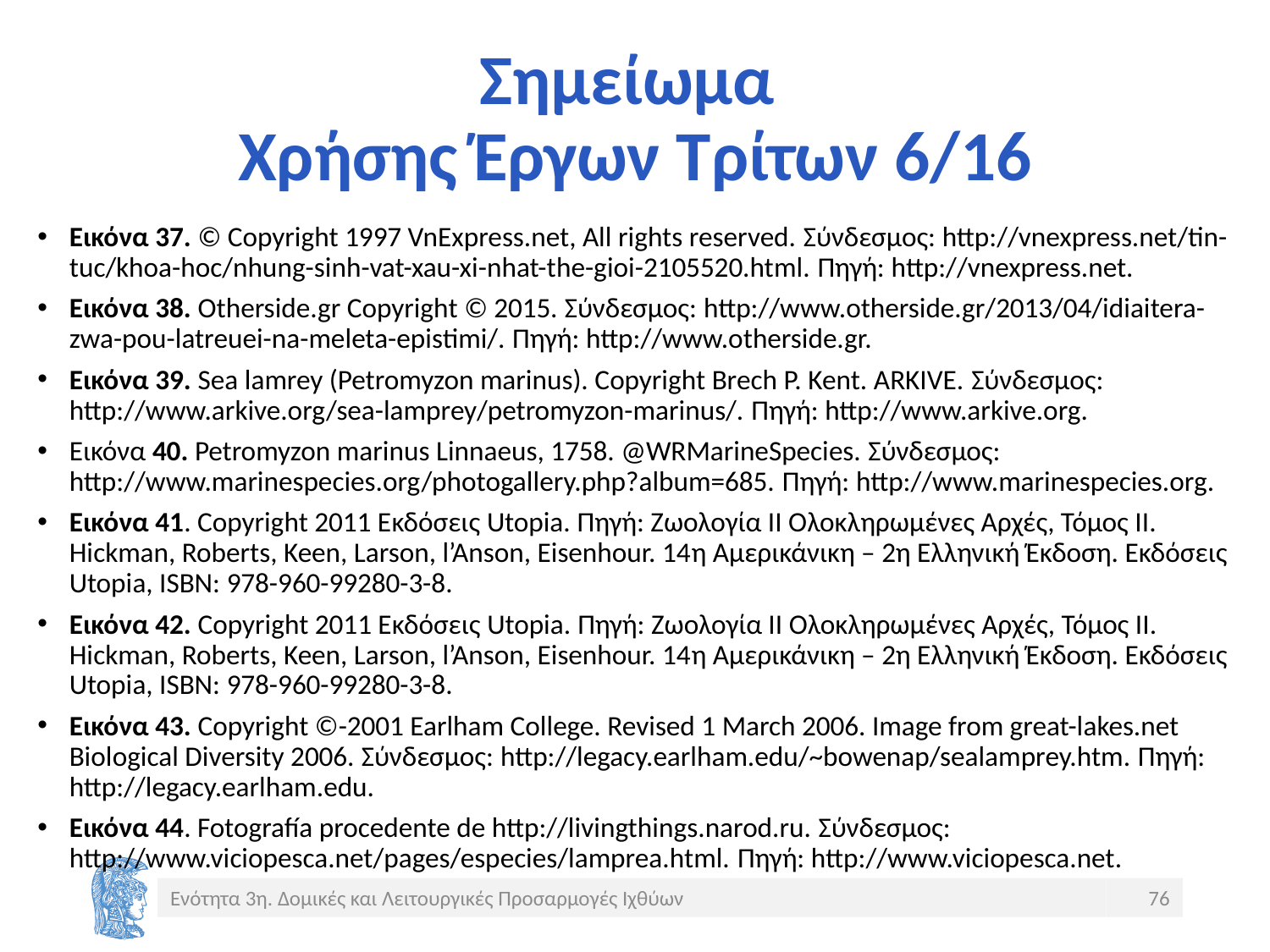

# Σημείωμα Χρήσης Έργων Τρίτων 6/16
Εικόνα 37. © Copyright 1997 VnExpress.net, All rights reserved. Σύνδεσμος: http://vnexpress.net/tin-tuc/khoa-hoc/nhung-sinh-vat-xau-xi-nhat-the-gioi-2105520.html. Πηγή: http://vnexpress.net.
Εικόνα 38. Otherside.gr Copyright © 2015. Σύνδεσμος: http://www.otherside.gr/2013/04/idiaitera-zwa-pou-latreuei-na-meleta-epistimi/. Πηγή: http://www.otherside.gr.
Εικόνα 39. Sea lamrey (Petromyzon marinus). Copyright Brech P. Kent. ARKIVE. Σύνδεσμος: http://www.arkive.org/sea-lamprey/petromyzon-marinus/. Πηγή: http://www.arkive.org.
Εικόνα 40. Petromyzon marinus Linnaeus, 1758. @WRMarineSpecies. Σύνδεσμος: http://www.marinespecies.org/photogallery.php?album=685. Πηγή: http://www.marinespecies.org.
Εικόνα 41. Copyright 2011 Eκδόσεις Utopia. Πηγή: Ζωολογία ΙΙ Ολοκληρωμένες Αρχές, Τόμος ΙΙ. Hickman, Roberts, Keen, Larson, l’Anson, Eisenhour. 14η Αμερικάνικη – 2η Ελληνική Έκδοση. Εκδόσεις Utopia, ISBN: 978-960-99280-3-8.
Εικόνα 42. Copyright 2011 Eκδόσεις Utopia. Πηγή: Ζωολογία ΙΙ Ολοκληρωμένες Αρχές, Τόμος ΙΙ. Hickman, Roberts, Keen, Larson, l’Anson, Eisenhour. 14η Αμερικάνικη – 2η Ελληνική Έκδοση. Εκδόσεις Utopia, ISBN: 978-960-99280-3-8.
Εικόνα 43. Copyright ©-2001 Earlham College. Revised 1 March 2006. Image from great-lakes.net Biological Diversity 2006. Σύνδεσμος: http://legacy.earlham.edu/~bowenap/sealamprey.htm. Πηγή: http://legacy.earlham.edu.
Εικόνα 44. Fotografía procedente de http://livingthings.narod.ru. Σύνδεσμος: http://www.viciopesca.net/pages/especies/lamprea.html. Πηγή: http://www.viciopesca.net.

Ενότητα 3η. Δομικές και Λειτουργικές Προσαρμογές Ιχθύων
76